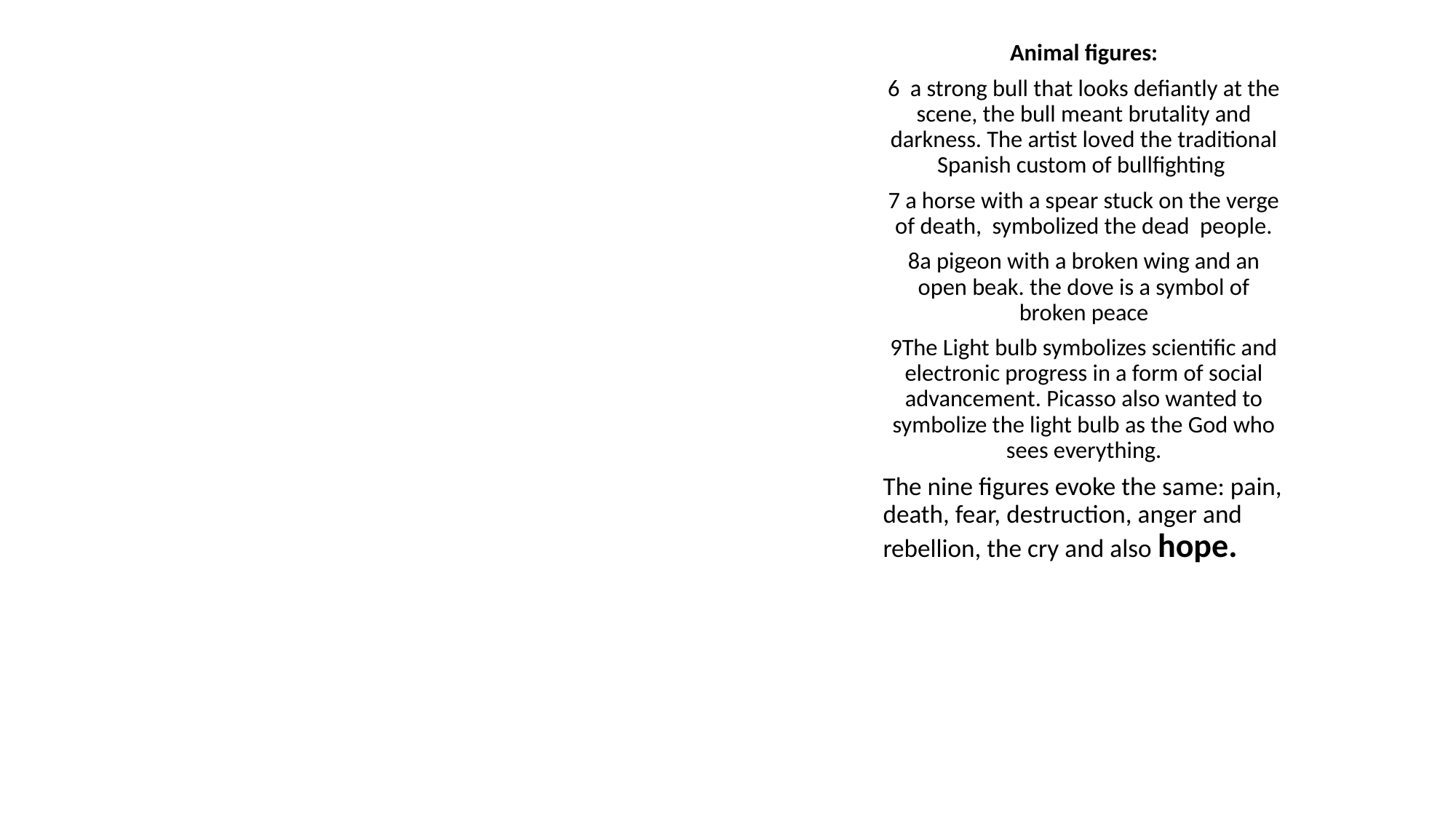

Animal figures:
6  a strong bull that looks defiantly at the scene, the bull meant brutality and darkness. The artist loved the traditional Spanish custom of bullfighting
7 a horse with a spear stuck on the verge of death,  symbolized the dead  people.
8a pigeon with a broken wing and an open beak. the dove is a symbol of broken peace
9The Light bulb symbolizes scientific and electronic progress in a form of social advancement. Picasso also wanted to symbolize the light bulb as the God who sees everything.
The nine figures evoke the same: pain, death, fear, destruction, anger and rebellion, the cry and also hope.

# Human figures: 1 -on  the left of the picture a woman with  a dead child in her arms . This couple is just below the bull, almost as if protected by him, looking towards the sky and with a scream of pain. The woman has a sharp tongue and her eyes in the form of tears. She holds her  dead son who has no pupils for not having life. This image of mother-child is the usual representation in the Christian art of the Virgin Mary with her dead son as in Pieta. 2 -a dismembered warrior with a broken sword in her hand .The only thing that can be observed are remains of the head, a full arm or right and left forearm. An arm holding a broken sword and a flower as a symbol of a ray of hope within that terrible scene. 3 on  the right, a woman who burns in the flames, 4 another woman who fled in terror from the fire 5  a third that goes out the window with a lamp in his hand.